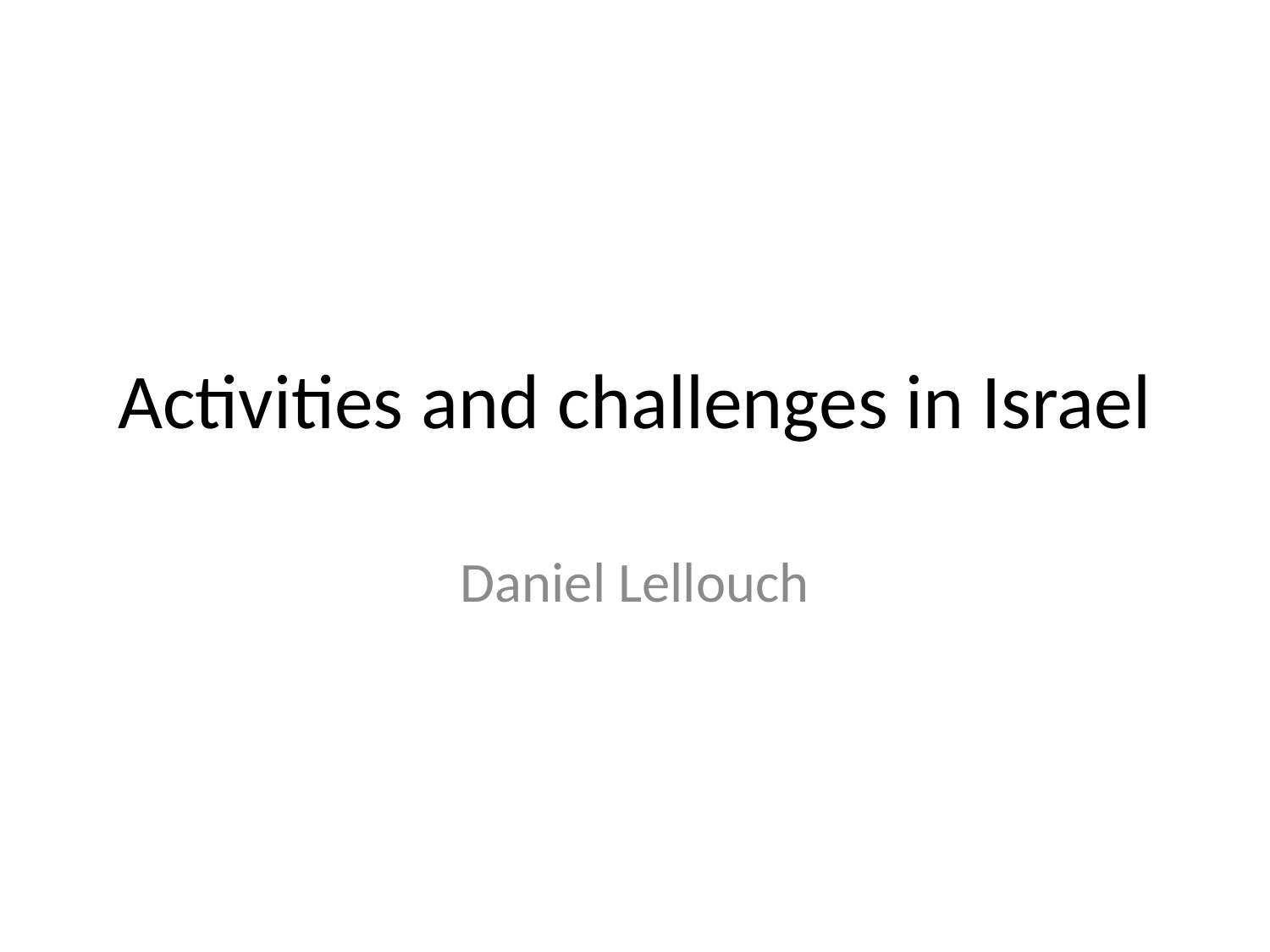

# Activities and challenges in Israel
Daniel Lellouch